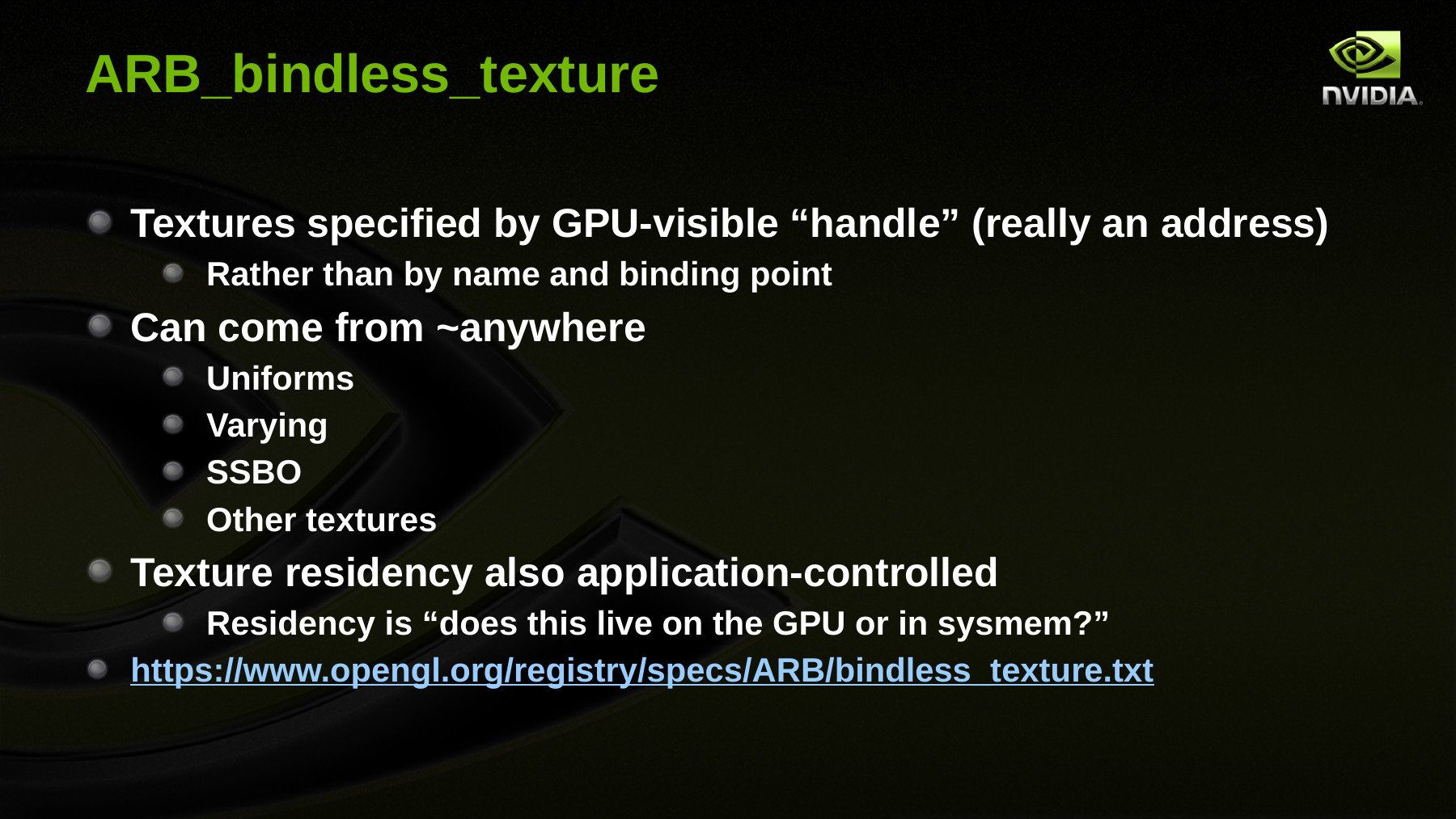

# ARB_bindless_texture
Textures specified by GPU-visible “handle” (really an address)
Rather than by name and binding point
Can come from ~anywhere
Uniforms
Varying
SSBO
Other textures
Texture residency also application-controlled
Residency is “does this live on the GPU or in sysmem?”
https://www.opengl.org/registry/specs/ARB/bindless_texture.txt